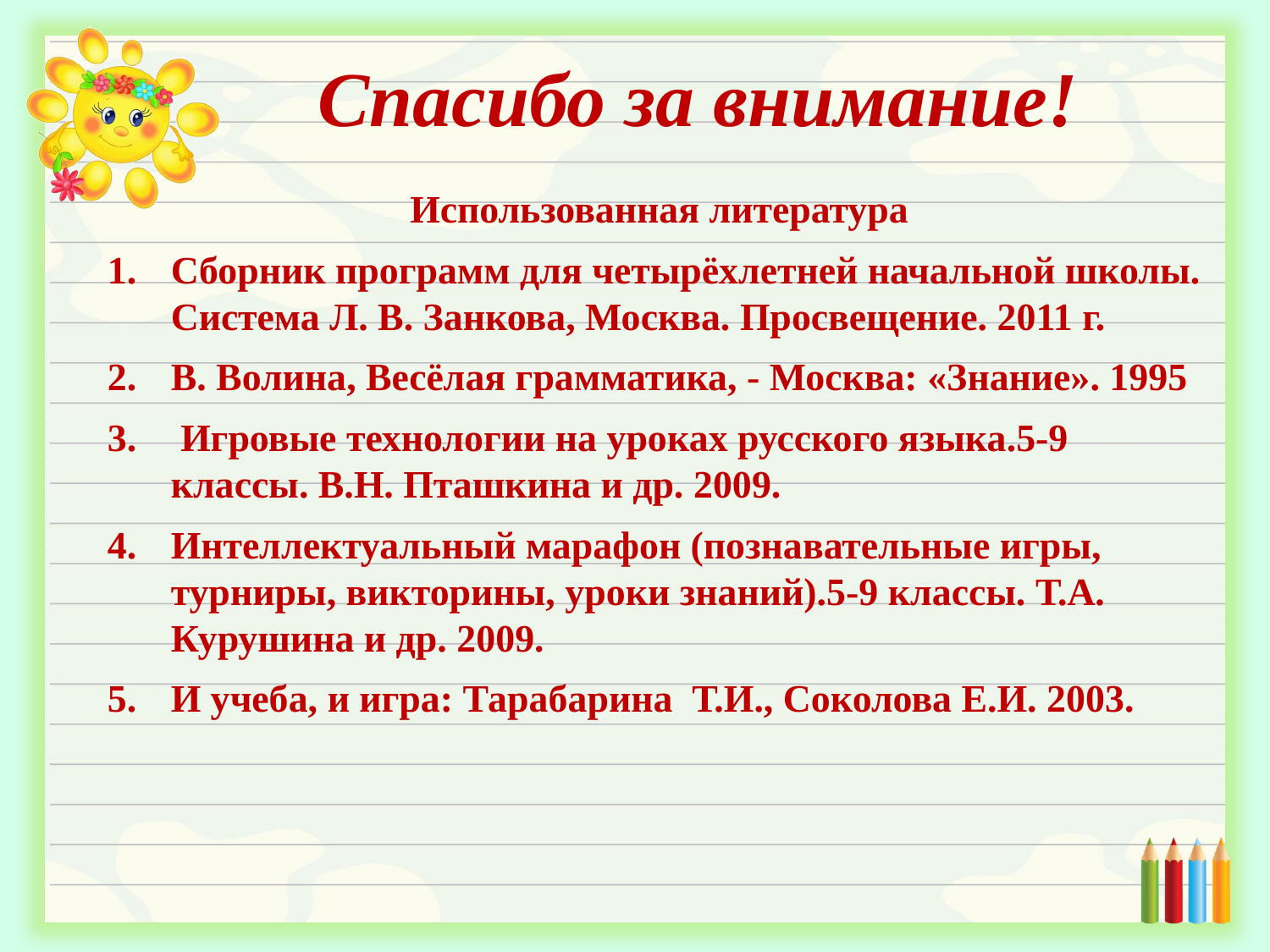

# Спасибо за внимание!
 Использованная литература
Сборник программ для четырёхлетней начальной школы. Система Л. В. Занкова, Москва. Просвещение. 2011 г.
В. Волина, Весёлая грамматика, - Москва: «Знание». 1995
 Игровые технологии на уроках русского языка.5-9 классы. В.Н. Пташкина и др. 2009.
Интеллектуальный марафон (познавательные игры, турниры, викторины, уроки знаний).5-9 классы. Т.А. Курушина и др. 2009.
И учеба, и игра: Тарабарина  Т.И., Соколова Е.И. 2003.